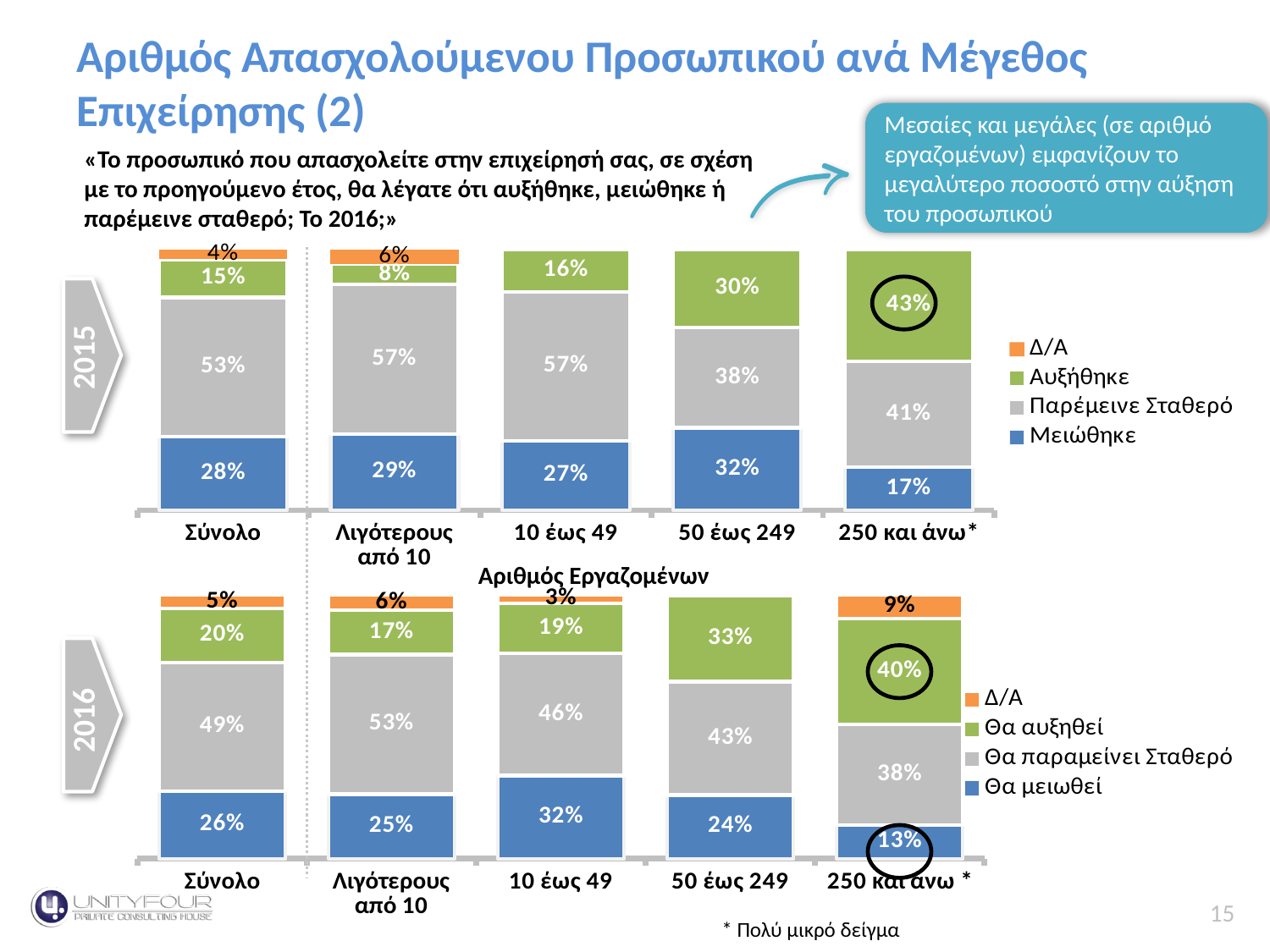

Αριθμός Απασχολούμενου Προσωπικού ανά Μέγεθος Επιχείρησης (2)
# Κύκλος Εργασιών
Μεσαίες και μεγάλες (σε αριθμό εργαζομένων) εμφανίζουν το μεγαλύτερο ποσοστό στην αύξηση του προσωπικού
«Το προσωπικό που απασχολείτε στην επιχείρησή σας, σε σχέση με το προηγούμενο έτος, θα λέγατε ότι αυξήθηκε, μειώθηκε ή παρέμεινε σταθερό; Το 2016;»

### Chart

| Category | Μειώθηκε | Παρέμεινε Σταθερό | Αυξήθηκε | Δ/Α |
|---|---|---|---|---|
| Σύνολο | 0.2822437445328501 | 0.5340023989984967 | 0.1460403429834532 | 0.037713513485200065 |
| Λιγότερους από 10 | 0.29215456674473084 | 0.5733801717408273 | 0.07825917252146762 | 0.05620608899297425 |
| 10 έως 49 | 0.26564392410173593 | 0.5724666935809447 | 0.1618893823173193 | 0.0 |
| 50 έως 249 | 0.316171970624235 | 0.38460067319461444 | 0.2992273561811506 | None |
| 250 και άνω* | 0.165938864628821 | 0.40611353711790393 | 0.4279475982532751 | None |

2015
2015
Αριθμός Εργαζομένων

### Chart

| Category | Θα μειωθεί | Θα παραμείνει Σταθερό | Θα αυξηθεί | Δ/Α |
|---|---|---|---|---|
| Σύνολο | 0.25588618899708243 | 0.4894690251580561 | 0.20444914699365677 | 0.050195638851204476 |
| Λιγότερους από 10 | 0.24512099921935995 | 0.530054644808743 | 0.1686182669789227 | 0.056206088992974246 |
| 10 έως 49 | 0.31530076705692367 | 0.46467501009285433 | 0.19095680258377068 | 0.02906742026645135 |
| 50 έως 249 | 0.24032282741738065 | 0.4290850673194614 | 0.32588739290085683 | None |
| 250 και άνω * | 0.12663755458515283 | 0.3842794759825328 | 0.40174672489082963 | 0.08733624454148471 |
2016

2016

* Πολύ μικρό δείγμα